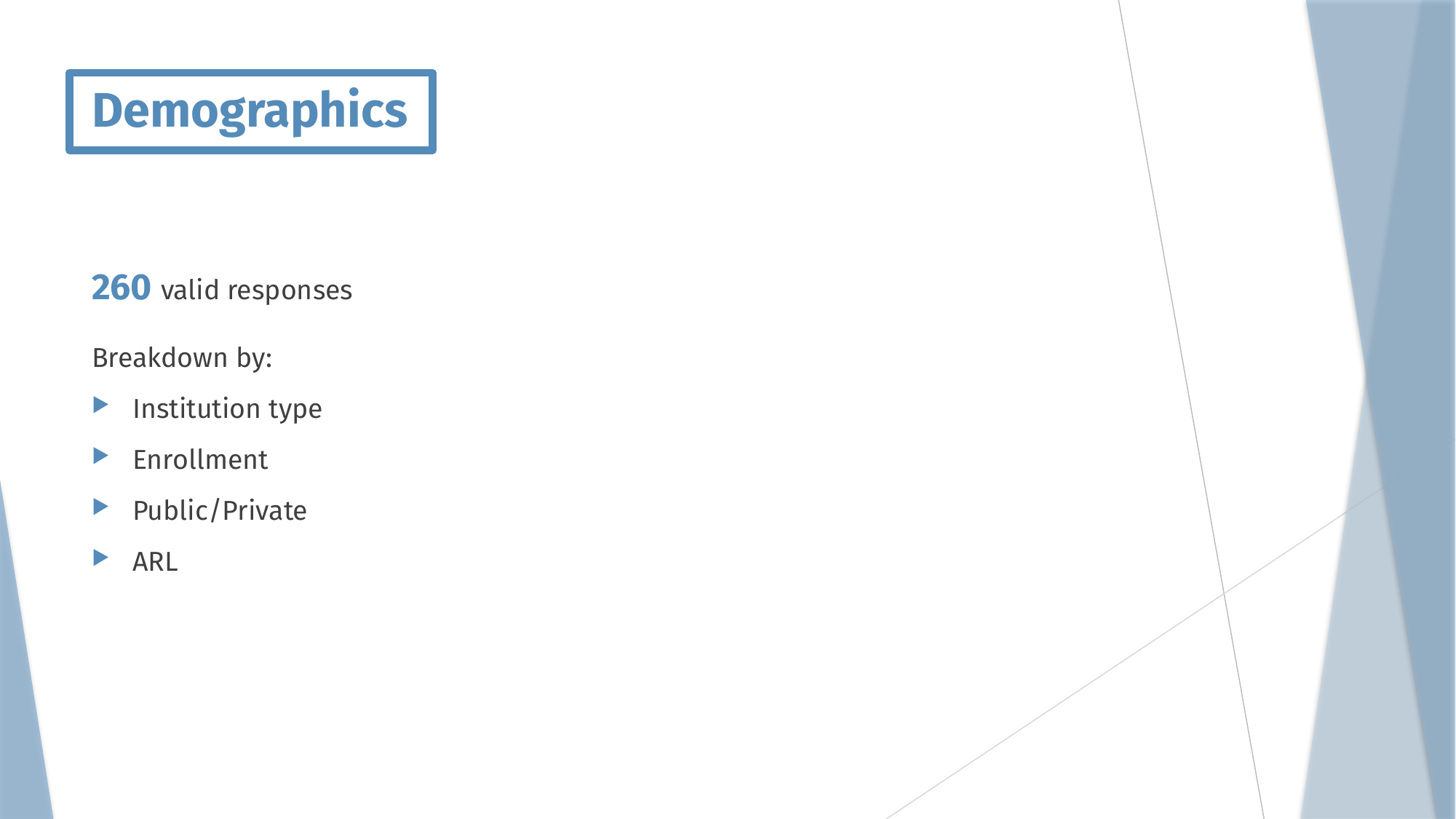

# Demographics
260 valid responses

Breakdown by:
Institution type
Enrollment
Public/Private
ARL